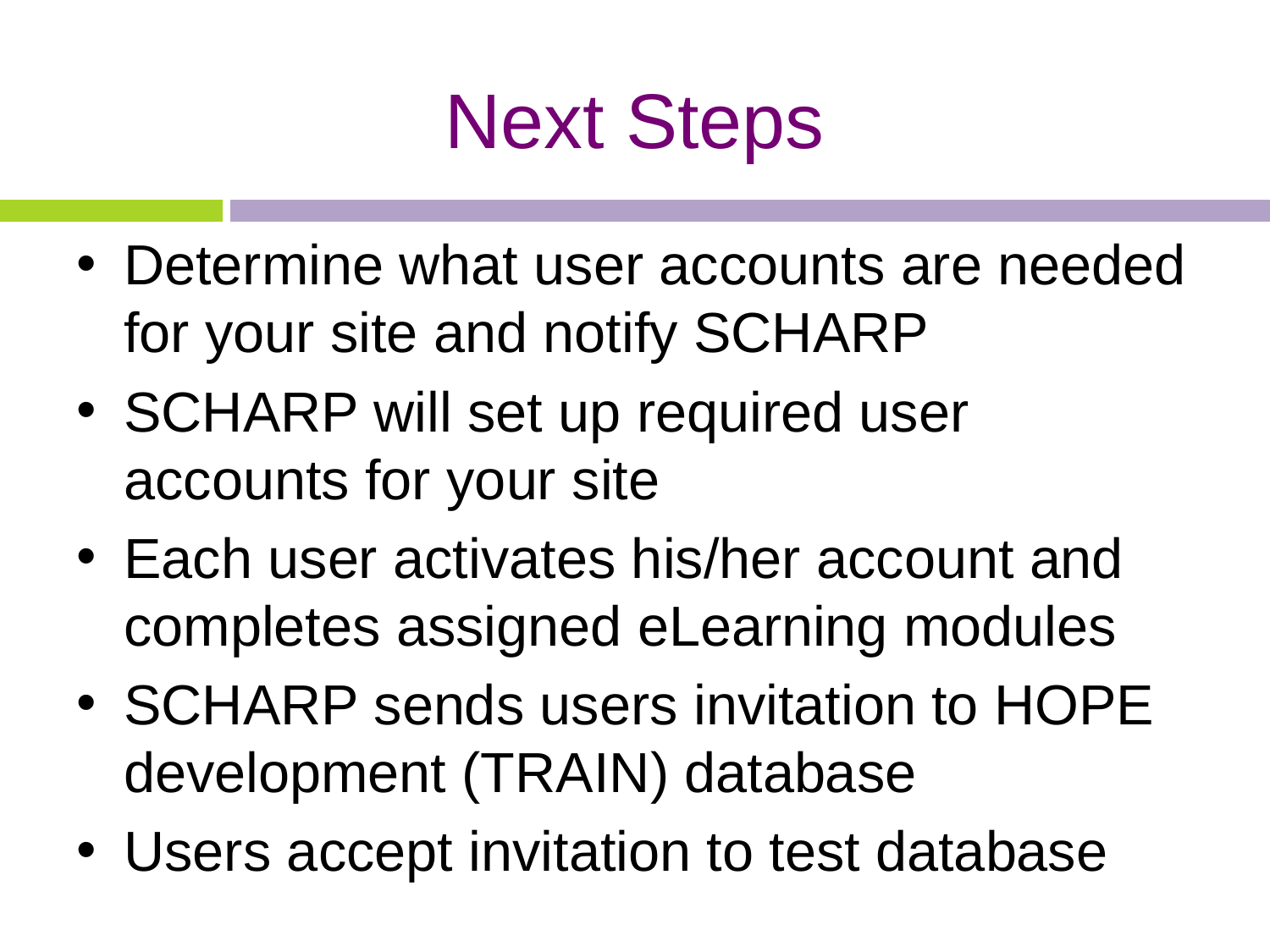

# Next Steps
Determine what user accounts are needed for your site and notify SCHARP
SCHARP will set up required user accounts for your site
Each user activates his/her account and completes assigned eLearning modules
SCHARP sends users invitation to HOPE development (TRAIN) database
Users accept invitation to test database